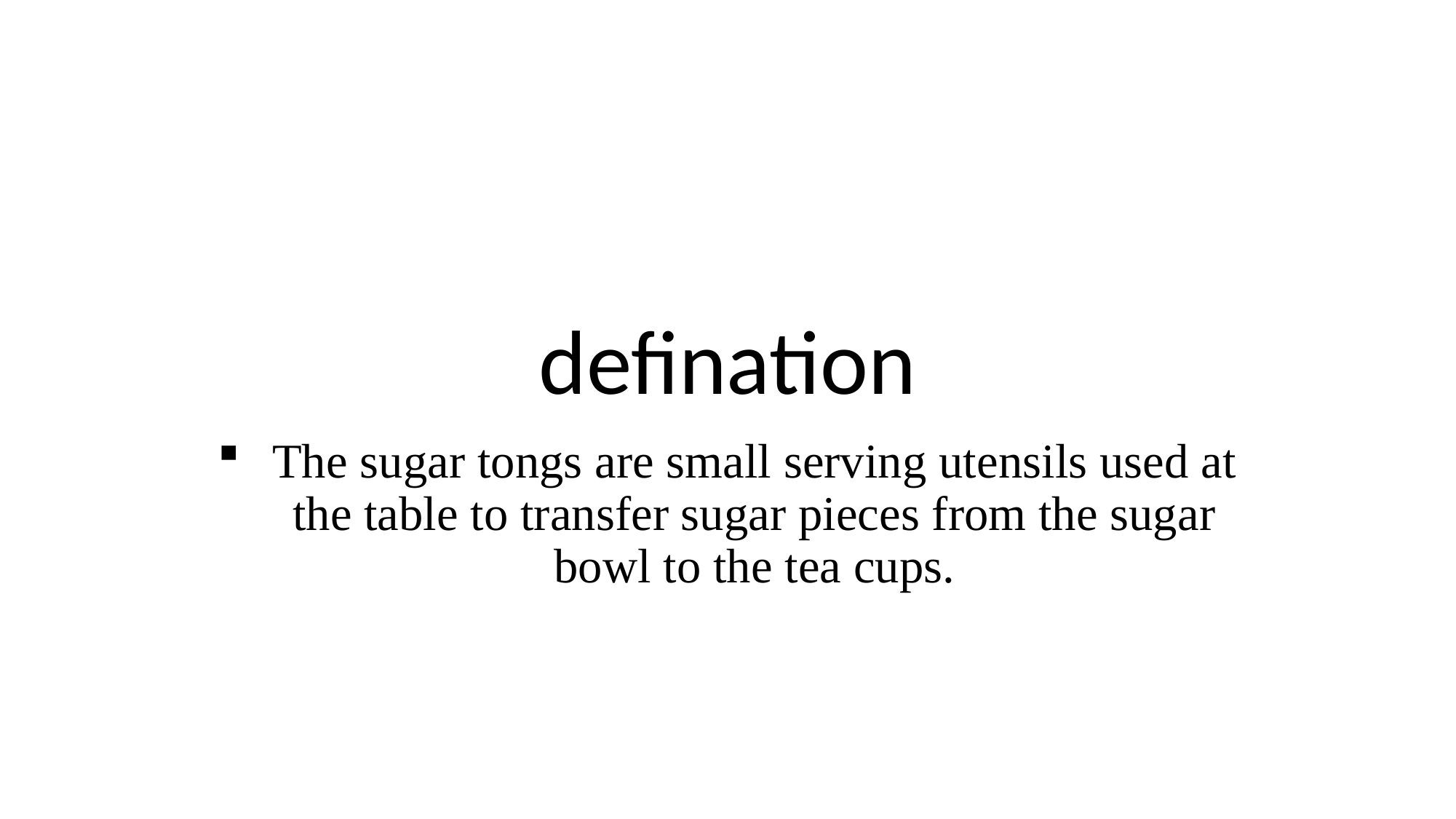

# defination
The sugar tongs are small serving utensils used at the table to transfer sugar pieces from the sugar bowl to the tea cups.